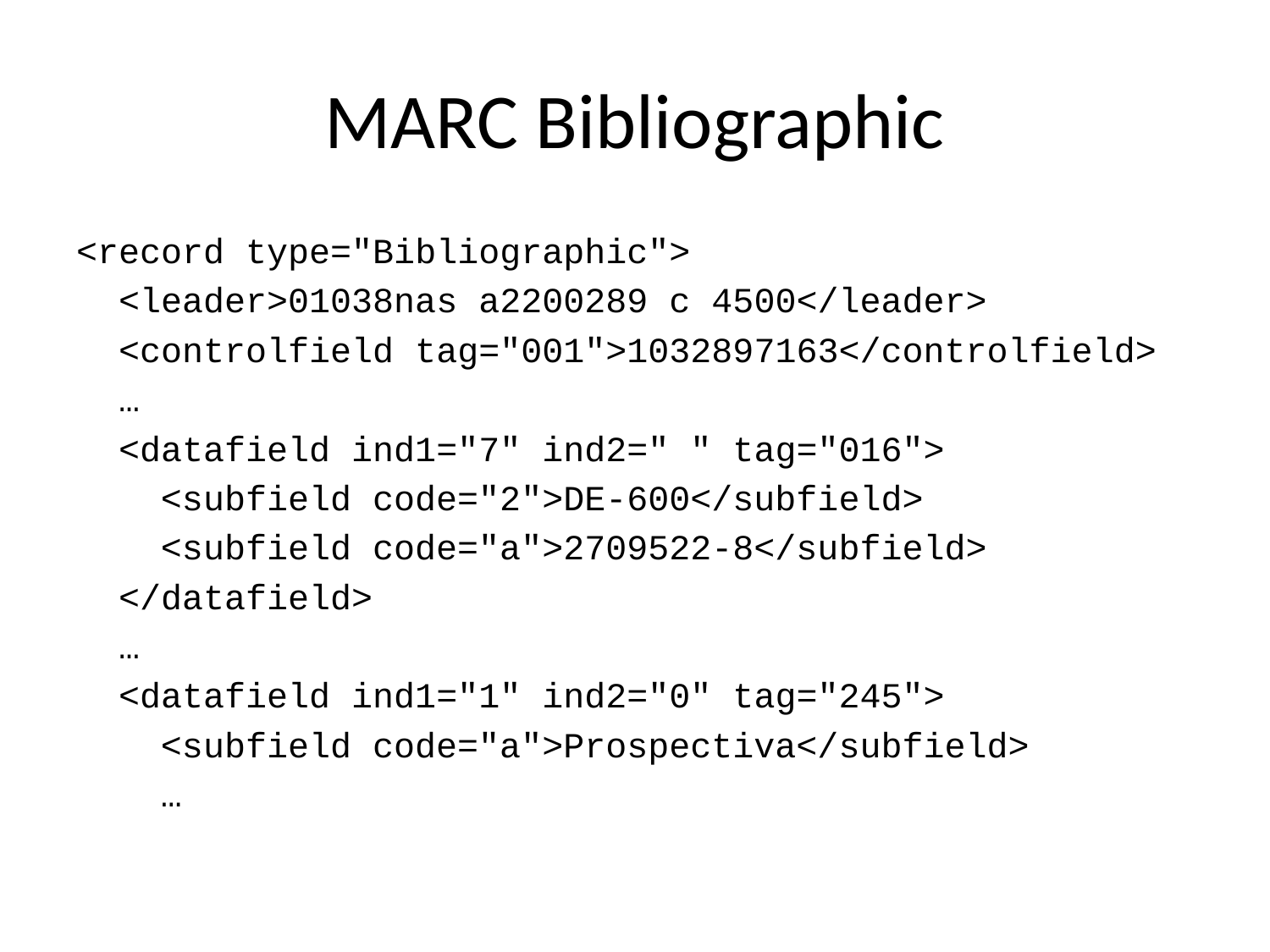

# MARC Bibliographic
<record type="Bibliographic">
  <leader>01038nas a2200289 c 4500</leader>
  <controlfield tag="001">1032897163</controlfield>
  …
  <datafield ind1="7" ind2=" " tag="016">
    <subfield code="2">DE-600</subfield>
    <subfield code="a">2709522-8</subfield>
  </datafield>
  …
  <datafield ind1="1" ind2="0" tag="245">
    <subfield code="a">Prospectiva</subfield>
    …